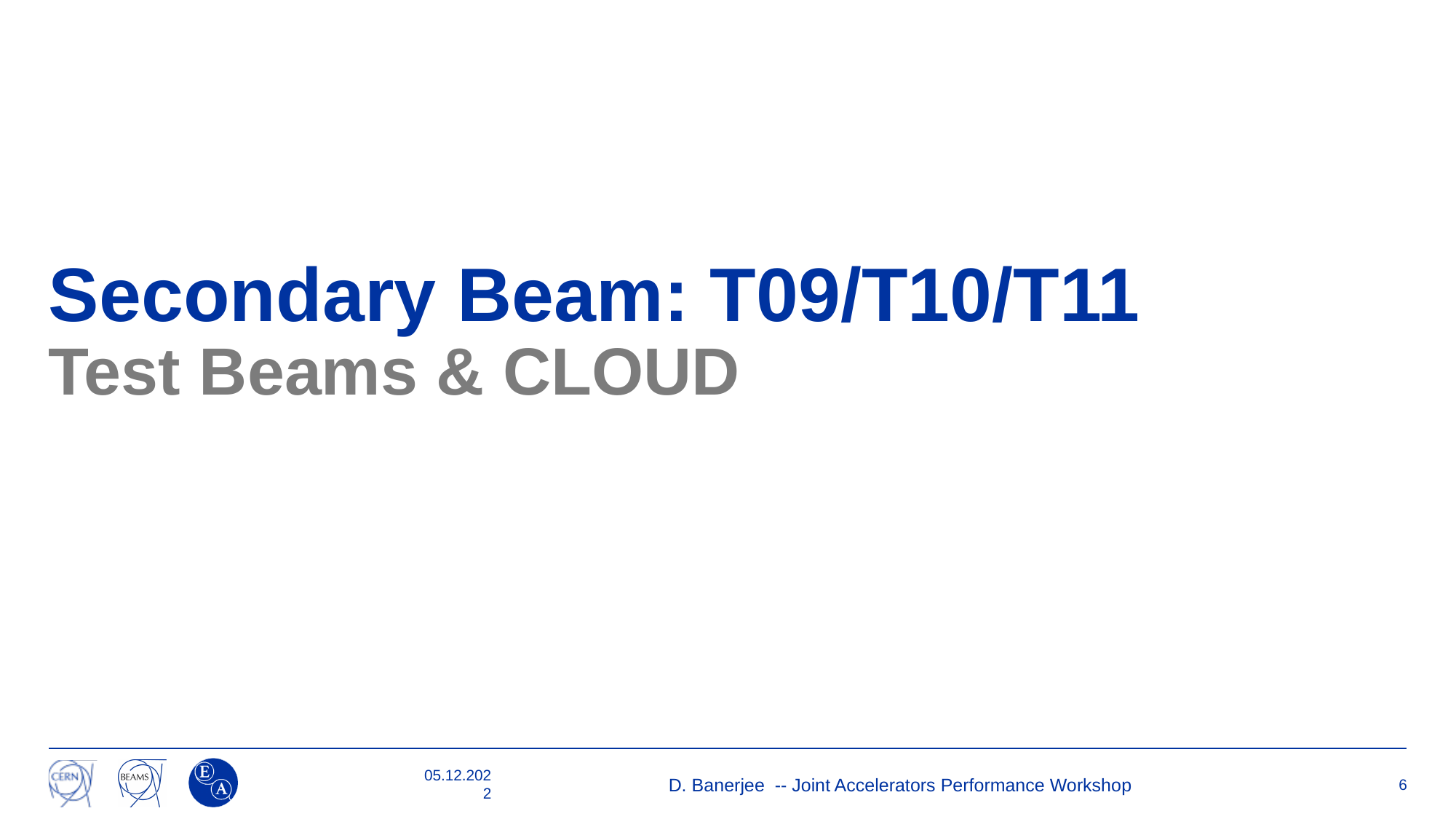

# Secondary Beam: T09/T10/T11 Test Beams & CLOUD
05.12.2022
D. Banerjee  -- Joint Accelerators Performance Workshop
6